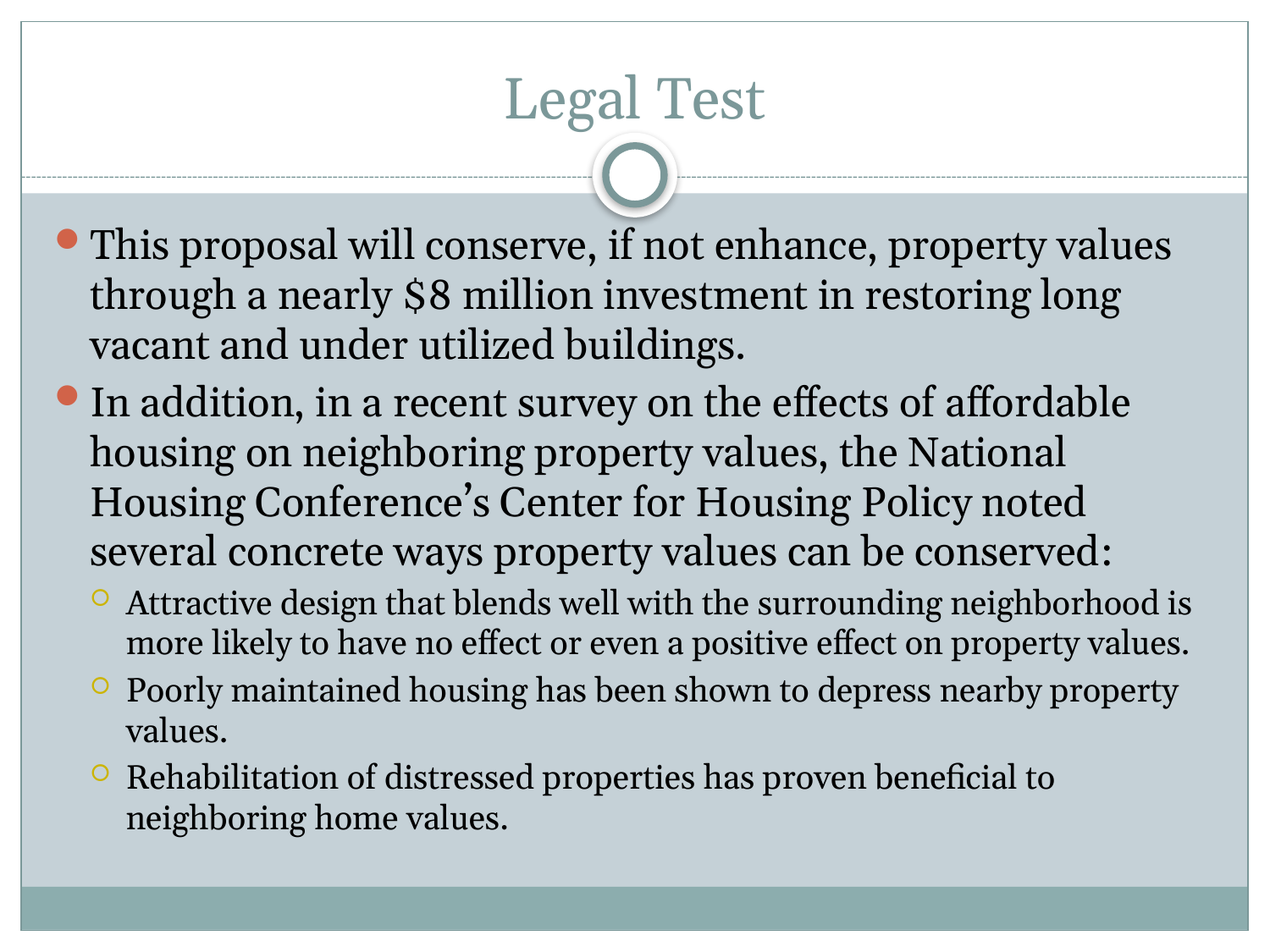

# Legal Test
This proposal will conserve, if not enhance, property values through a nearly $8 million investment in restoring long vacant and under utilized buildings.
In addition, in a recent survey on the effects of affordable housing on neighboring property values, the National Housing Conference’s Center for Housing Policy noted several concrete ways property values can be conserved:
Attractive design that blends well with the surrounding neighborhood is more likely to have no effect or even a positive effect on property values.
Poorly maintained housing has been shown to depress nearby property values.
Rehabilitation of distressed properties has proven beneficial to neighboring home values.